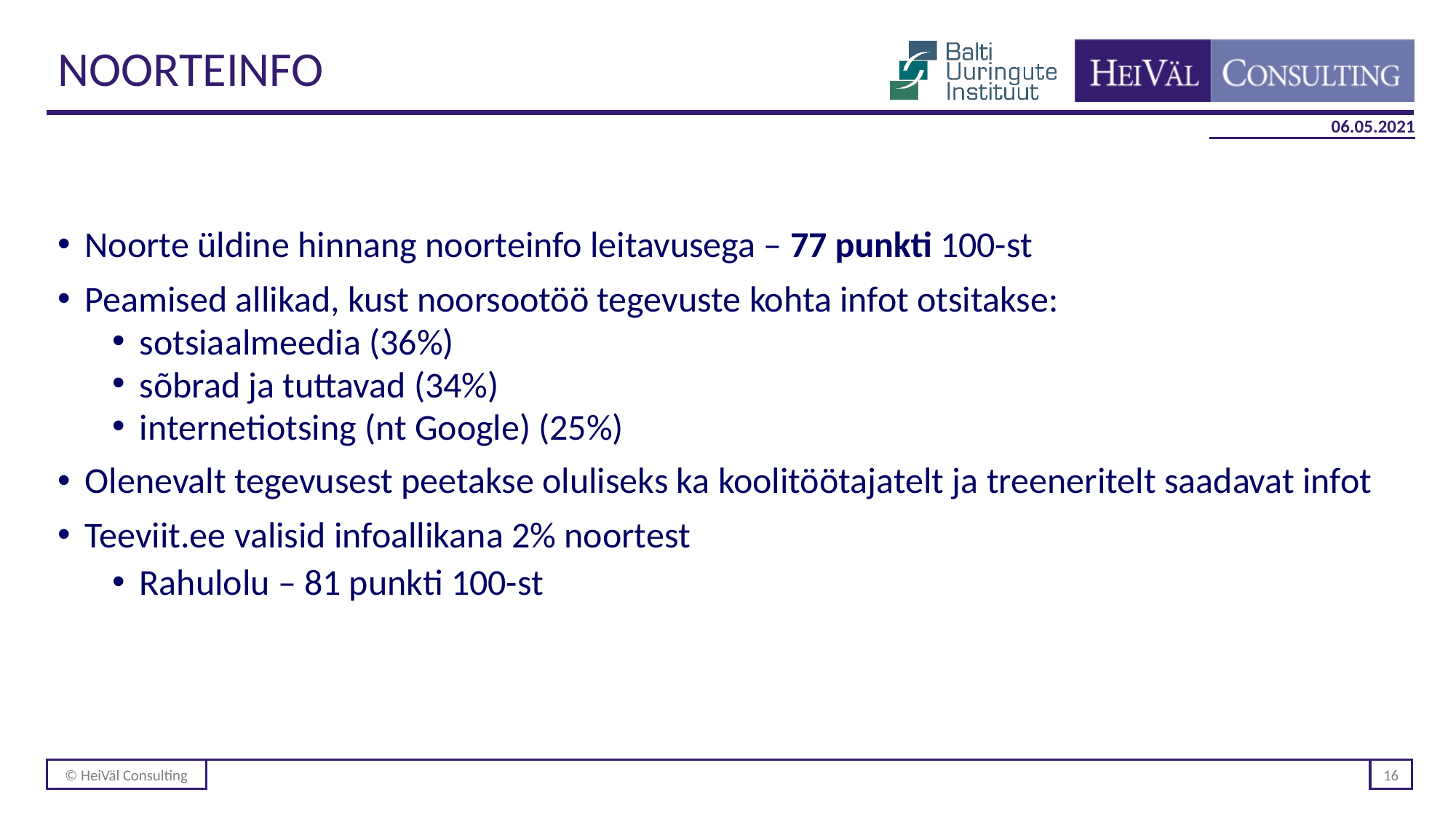

# NOORTEINFO
Noorte üldine hinnang noorteinfo leitavusega – 77 punkti 100-st
Peamised allikad, kust noorsootöö tegevuste kohta infot otsitakse:
sotsiaalmeedia (36%)
sõbrad ja tuttavad (34%)
internetiotsing (nt Google) (25%)
Olenevalt tegevusest peetakse oluliseks ka koolitöötajatelt ja treeneritelt saadavat infot
Teeviit.ee valisid infoallikana 2% noortest
Rahulolu – 81 punkti 100-st